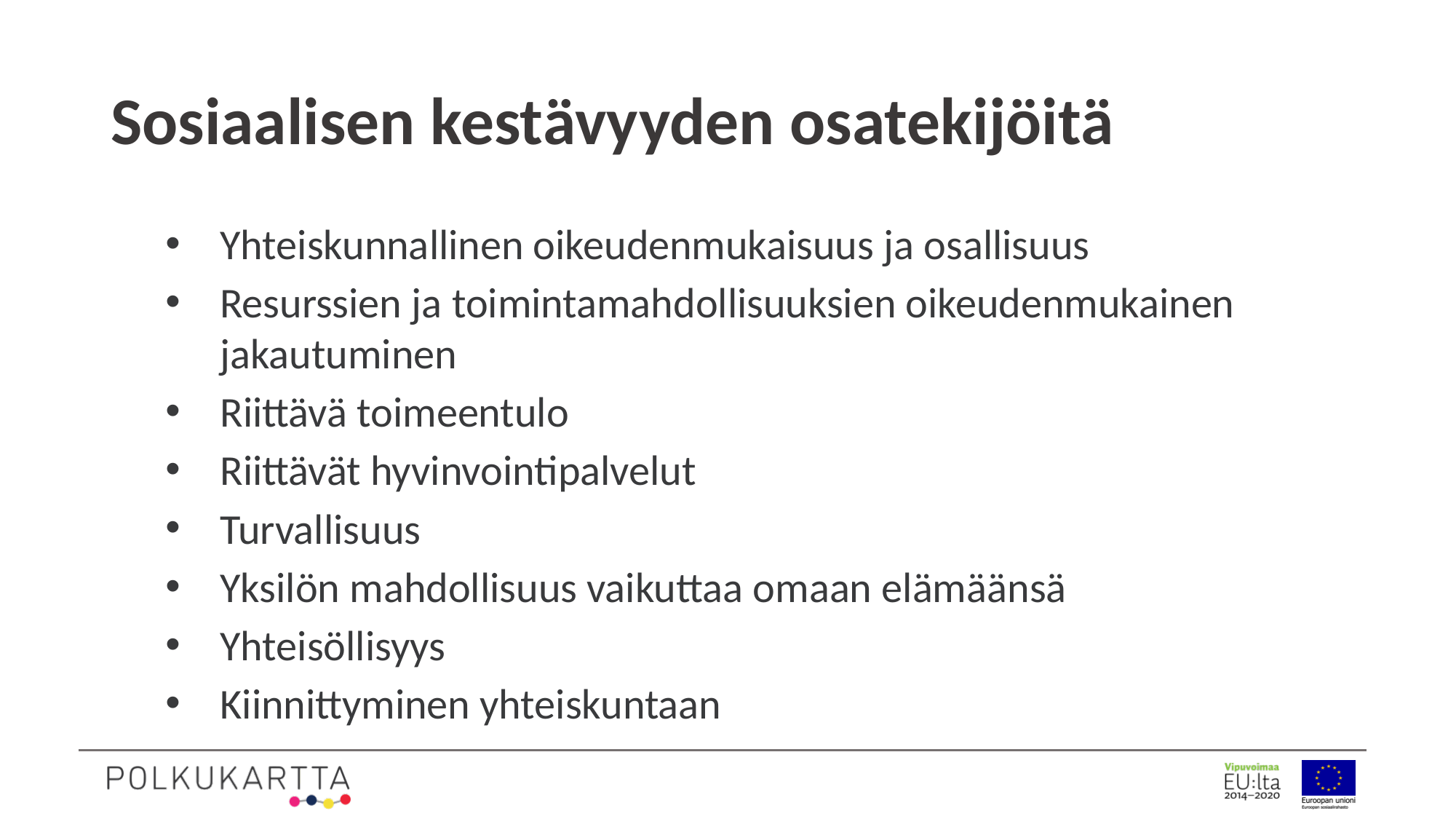

# Sosiaalisen kestävyyden osatekijöitä
Yhteiskunnallinen oikeudenmukaisuus ja osallisuus
Resurssien ja toimintamahdollisuuksien oikeudenmukainen jakautuminen
Riittävä toimeentulo
Riittävät hyvinvointipalvelut
Turvallisuus
Yksilön mahdollisuus vaikuttaa omaan elämäänsä
Yhteisöllisyys
Kiinnittyminen yhteiskuntaan